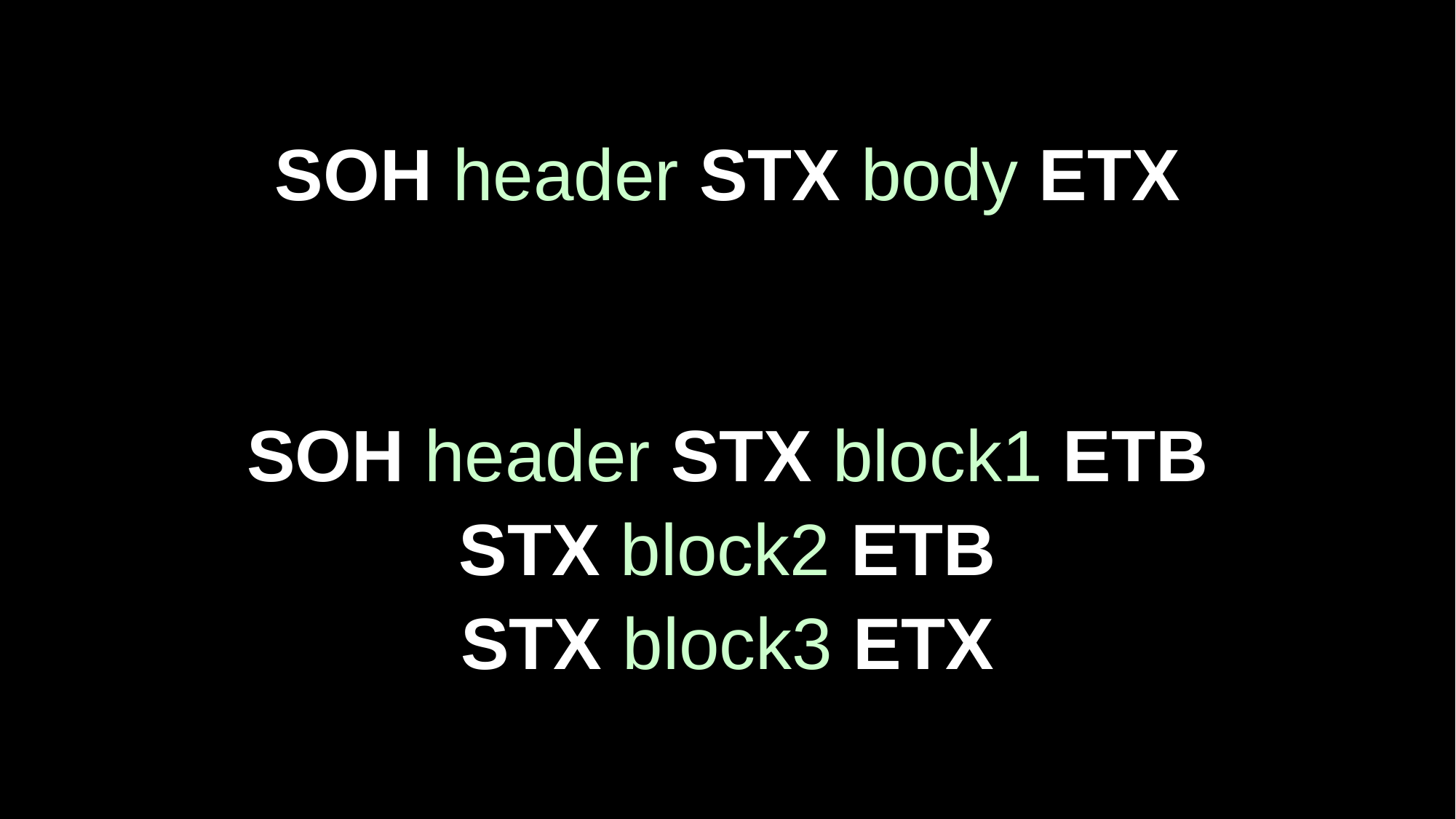

SOH header STX body ETX

SOH header STX block1 ETB
STX block2 ETB
STX block3 ETX